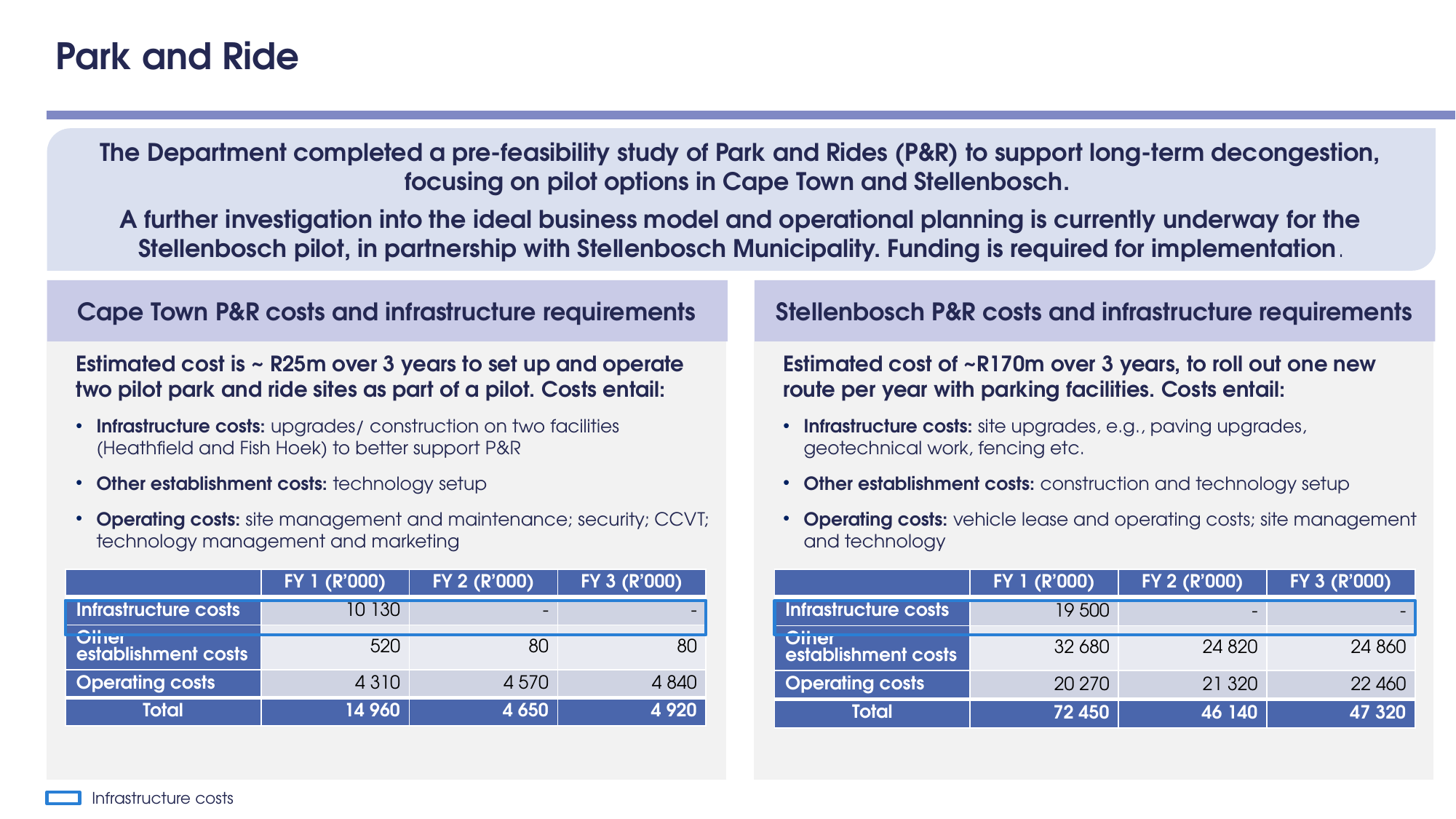

# Park and Ride
The Department completed a pre-feasibility study of Park and Rides (P&R) to support long-term decongestion, focusing on pilot options in Cape Town and Stellenbosch.
A further investigation into the ideal business model and operational planning is currently underway for the Stellenbosch pilot, in partnership with Stellenbosch Municipality. Funding is required for implementation.
Stellenbosch P&R costs and infrastructure requirements
Cape Town P&R costs and infrastructure requirements
Estimated cost of ~R170m over 3 years, to roll out one new route per year with parking facilities. Costs entail:
Infrastructure costs: site upgrades, e.g., paving upgrades, geotechnical work, fencing etc.
Other establishment costs: construction and technology setup
Operating costs: vehicle lease and operating costs; site management and technology
Estimated cost is ~ R25m over 3 years to set up and operate two pilot park and ride sites as part of a pilot. Costs entail:
Infrastructure costs: upgrades/ construction on two facilities (Heathfield and Fish Hoek) to better support P&R
Other establishment costs: technology setup
Operating costs: site management and maintenance; security; CCVT; technology management and marketing
|  | FY 1 (R’000) | FY 2 (R’000) | FY 3 (R’000) |
| --- | --- | --- | --- |
| Infrastructure costs | 10 130 | - | - |
| Other establishment costs | 520 | 80 | 80 |
| Operating costs | 4 310 | 4 570 | 4 840 |
| Total | 14 960 | 4 650 | 4 920 |
|  | FY 1 (R’000) | FY 2 (R’000) | FY 3 (R’000) |
| --- | --- | --- | --- |
| Infrastructure costs | 19 500 | - | - |
| Other establishment costs | 32 680 | 24 820 | 24 860 |
| Operating costs | 20 270 | 21 320 | 22 460 |
| Total | 72 450 | 46 140 | 47 320 |

Infrastructure costs